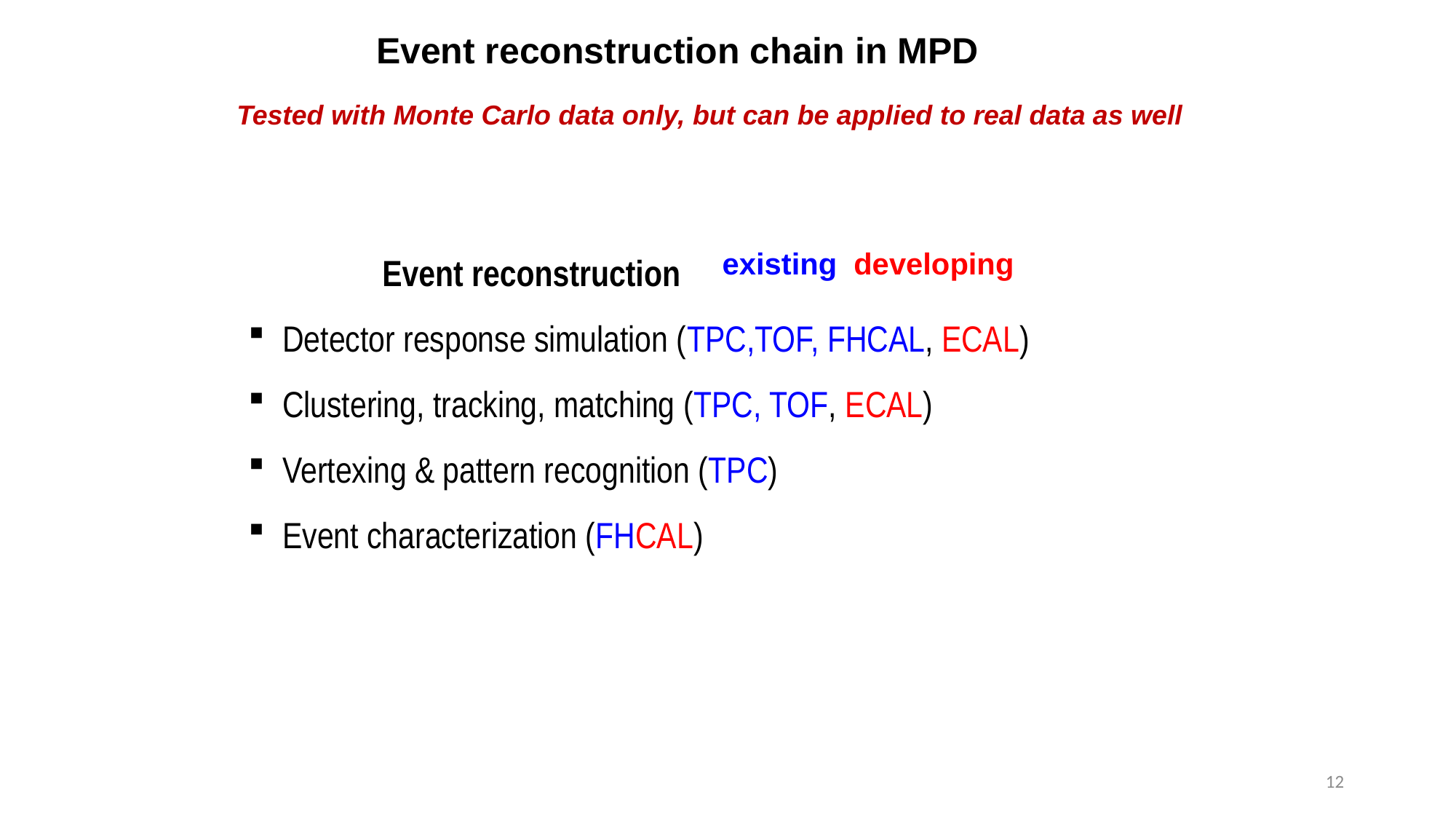

Event reconstruction chain in MPD
Tested with Monte Carlo data only, but can be applied to real data as well
                Event reconstruction
Detector response simulation (TPC,TOF, FHCAL, ECAL)
Clustering, tracking, matching (TPC, TOF, ECAL)
Vertexing & pattern recognition (TPC)
Event characterization (FHCAL)
existing  developing
12